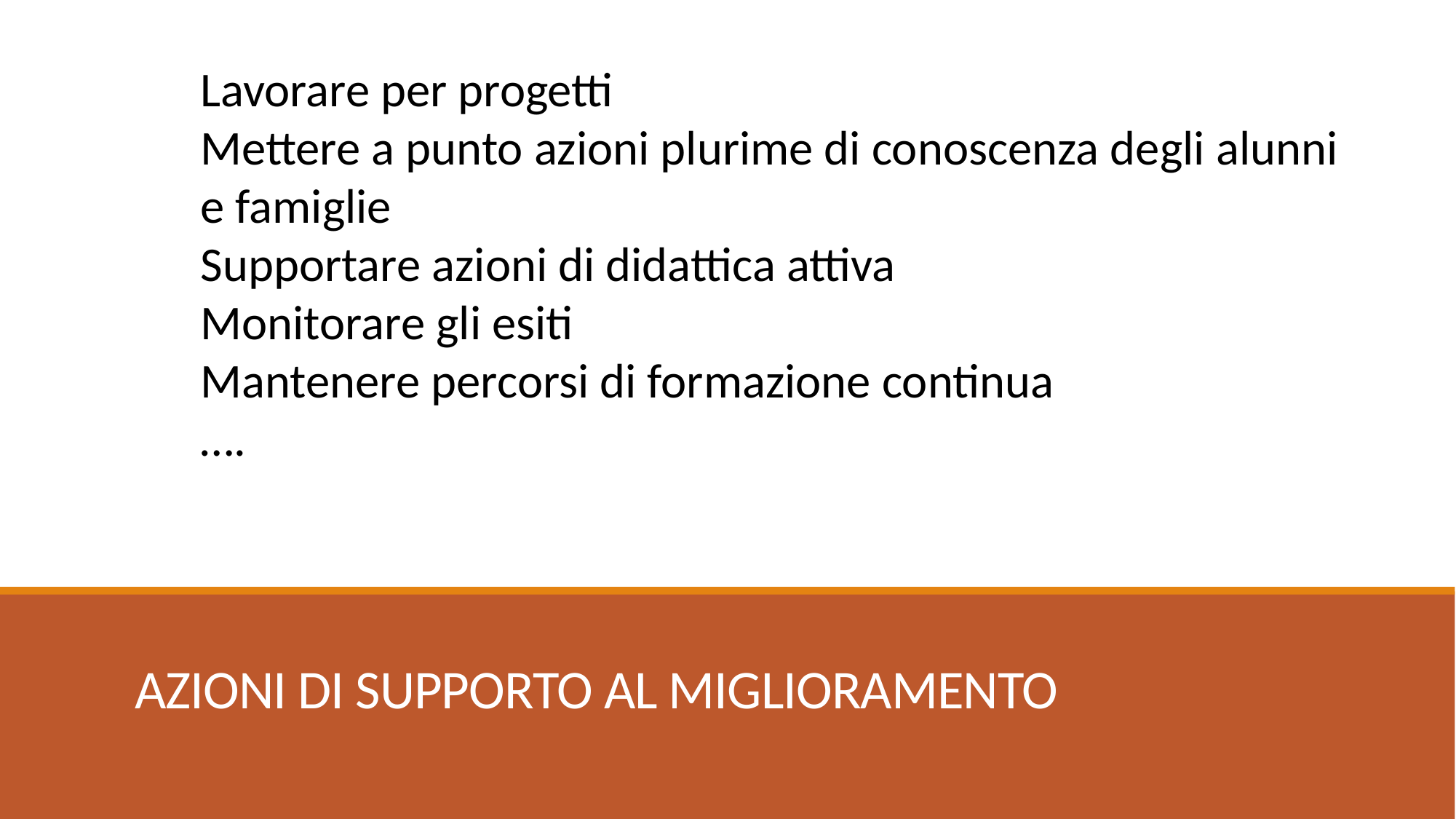

Lavorare per progetti
Mettere a punto azioni plurime di conoscenza degli alunni e famiglie
Supportare azioni di didattica attiva
Monitorare gli esiti
Mantenere percorsi di formazione continua
….
# AZIONI DI SUPPORTO AL MIGLIORAMENTO